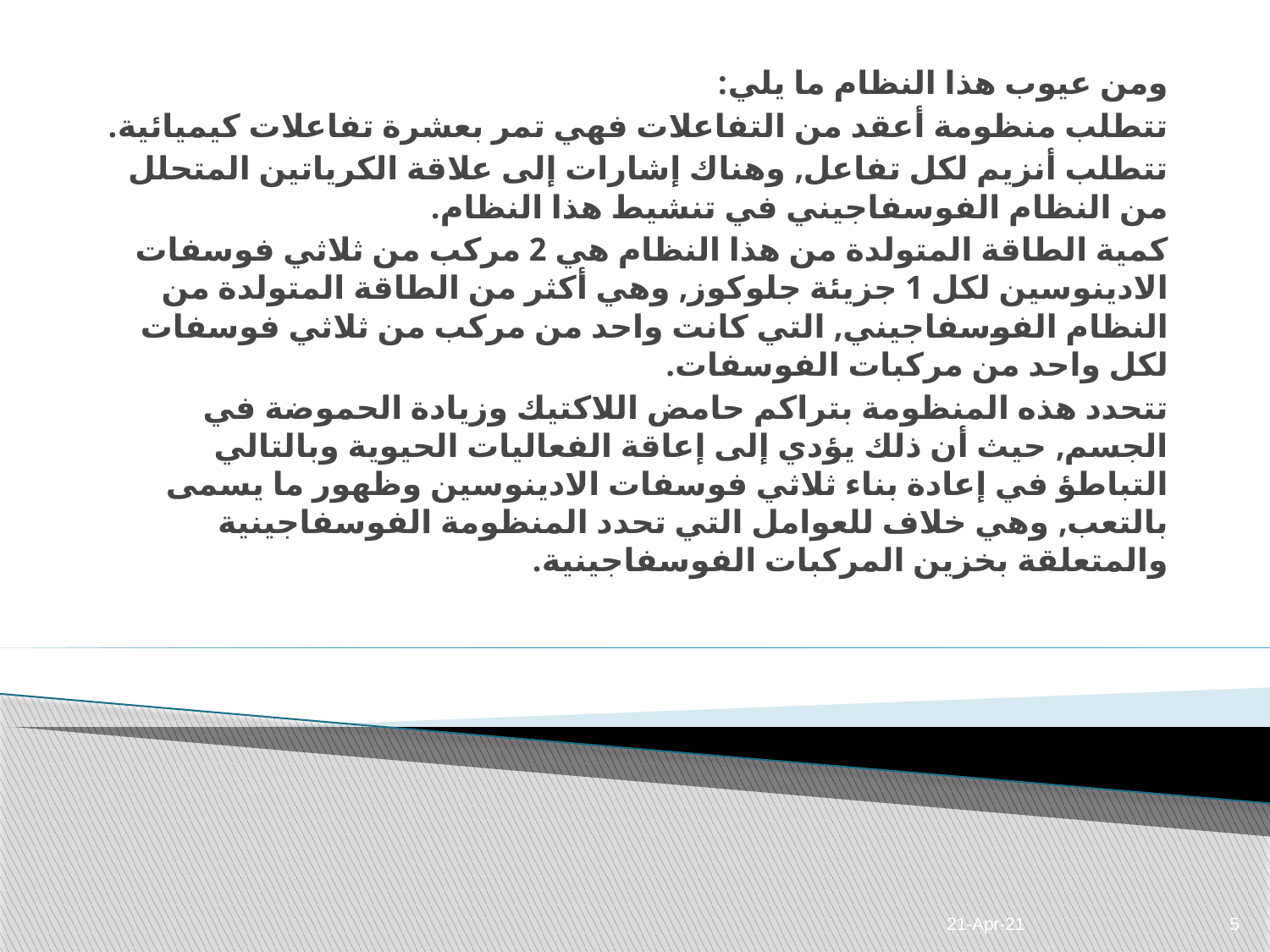

ومن عيوب هذا النظام ما يلي:
تتطلب منظومة أعقد من التفاعلات فهي تمر بعشرة تفاعلات كيميائية.
تتطلب أنزيم لكل تفاعل, وهناك إشارات إلى علاقة الكرياتين المتحلل من النظام الفوسفاجيني في تنشيط هذا النظام.
كمية الطاقة المتولدة من هذا النظام هي 2 مركب من ثلاثي فوسفات الادينوسين لكل 1 جزيئة جلوكوز, وهي أكثر من الطاقة المتولدة من النظام الفوسفاجيني, التي كانت واحد من مركب من ثلاثي فوسفات لكل واحد من مركبات الفوسفات.
تتحدد هذه المنظومة بتراكم حامض اللاكتيك وزيادة الحموضة في الجسم, حيث أن ذلك يؤدي إلى إعاقة الفعاليات الحيوية وبالتالي التباطؤ في إعادة بناء ثلاثي فوسفات الادينوسين وظهور ما يسمى بالتعب, وهي خلاف للعوامل التي تحدد المنظومة الفوسفاجينية والمتعلقة بخزين المركبات الفوسفاجينية.

21-Apr-21
5